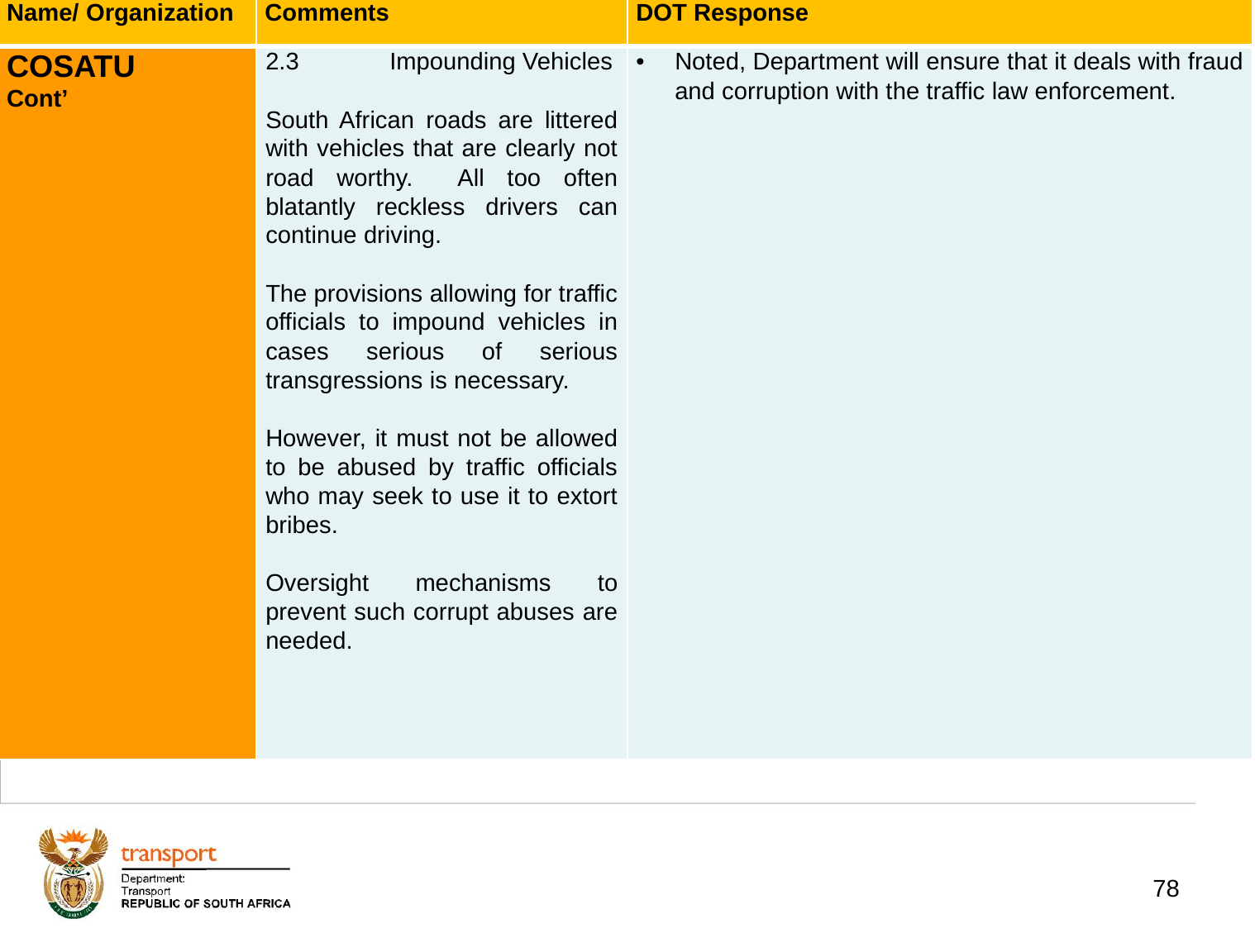

| Name/ Organization | Comments | DOT Response |
| --- | --- | --- |
| COSATU Cont’ | 2.3 Impounding Vehicles   South African roads are littered with vehicles that are clearly not road worthy. All too often blatantly reckless drivers can continue driving.   The provisions allowing for traffic officials to impound vehicles in cases serious of serious transgressions is necessary.   However, it must not be allowed to be abused by traffic officials who may seek to use it to extort bribes.   Oversight mechanisms to prevent such corrupt abuses are needed. | Noted, Department will ensure that it deals with fraud and corruption with the traffic law enforcement. |
# 1. Background
78